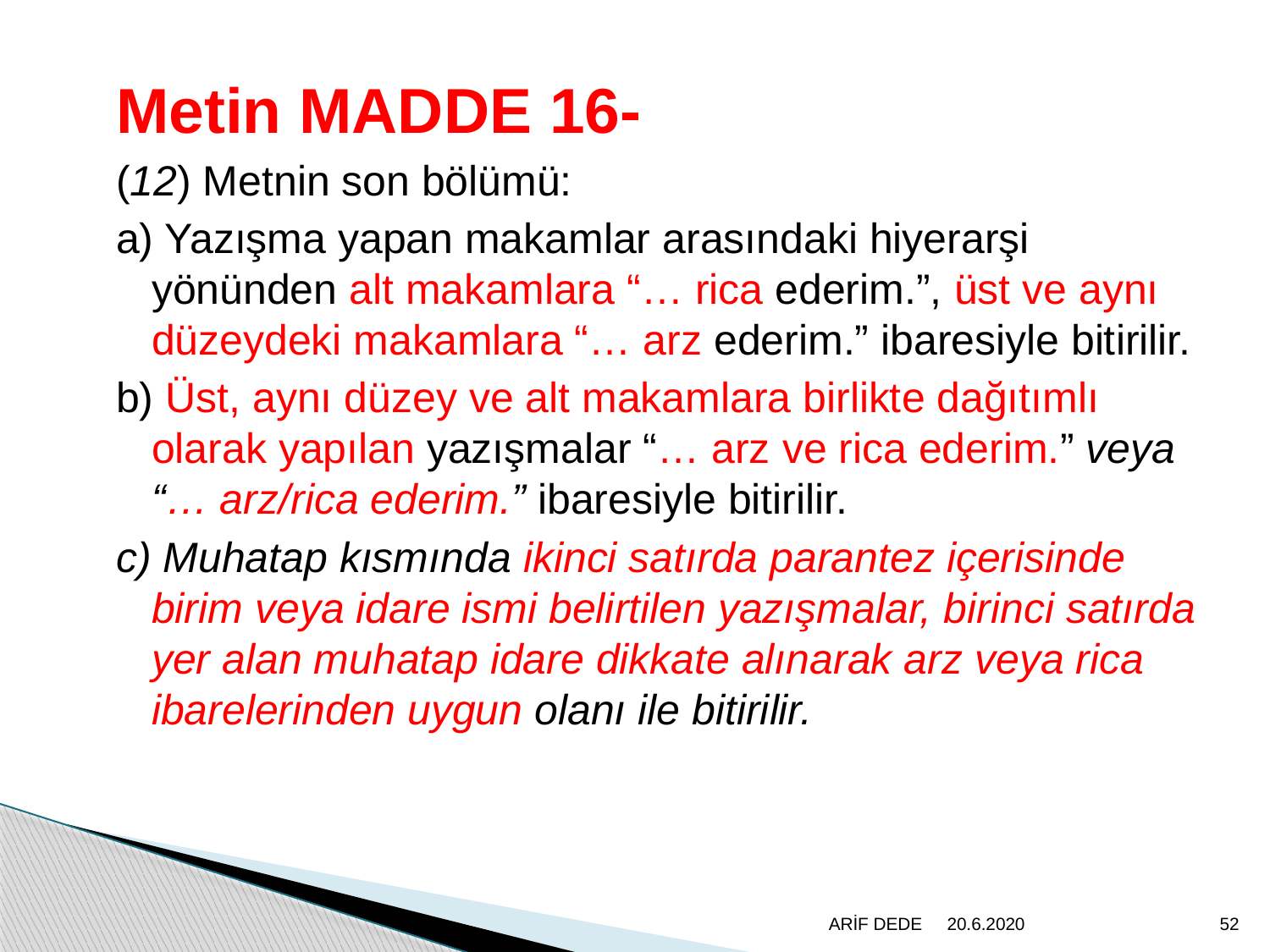

Metin MADDE 16-
(12) Metnin son bölümü:
a) Yazışma yapan makamlar arasındaki hiyerarşi yönünden alt makamlara “… rica ederim.”, üst ve aynı düzeydeki makamlara “… arz ederim.” ibaresiyle bitirilir.
b) Üst, aynı düzey ve alt makamlara birlikte dağıtımlı olarak yapılan yazışmalar “… arz ve rica ederim.” veya “… arz/rica ederim.” ibaresiyle bitirilir.
c) Muhatap kısmında ikinci satırda parantez içerisinde birim veya idare ismi belirtilen yazışmalar, birinci satırda yer alan muhatap idare dikkate alınarak arz veya rica ibarelerinden uygun olanı ile bitirilir.

ARİF DEDE
20.6.2020
52